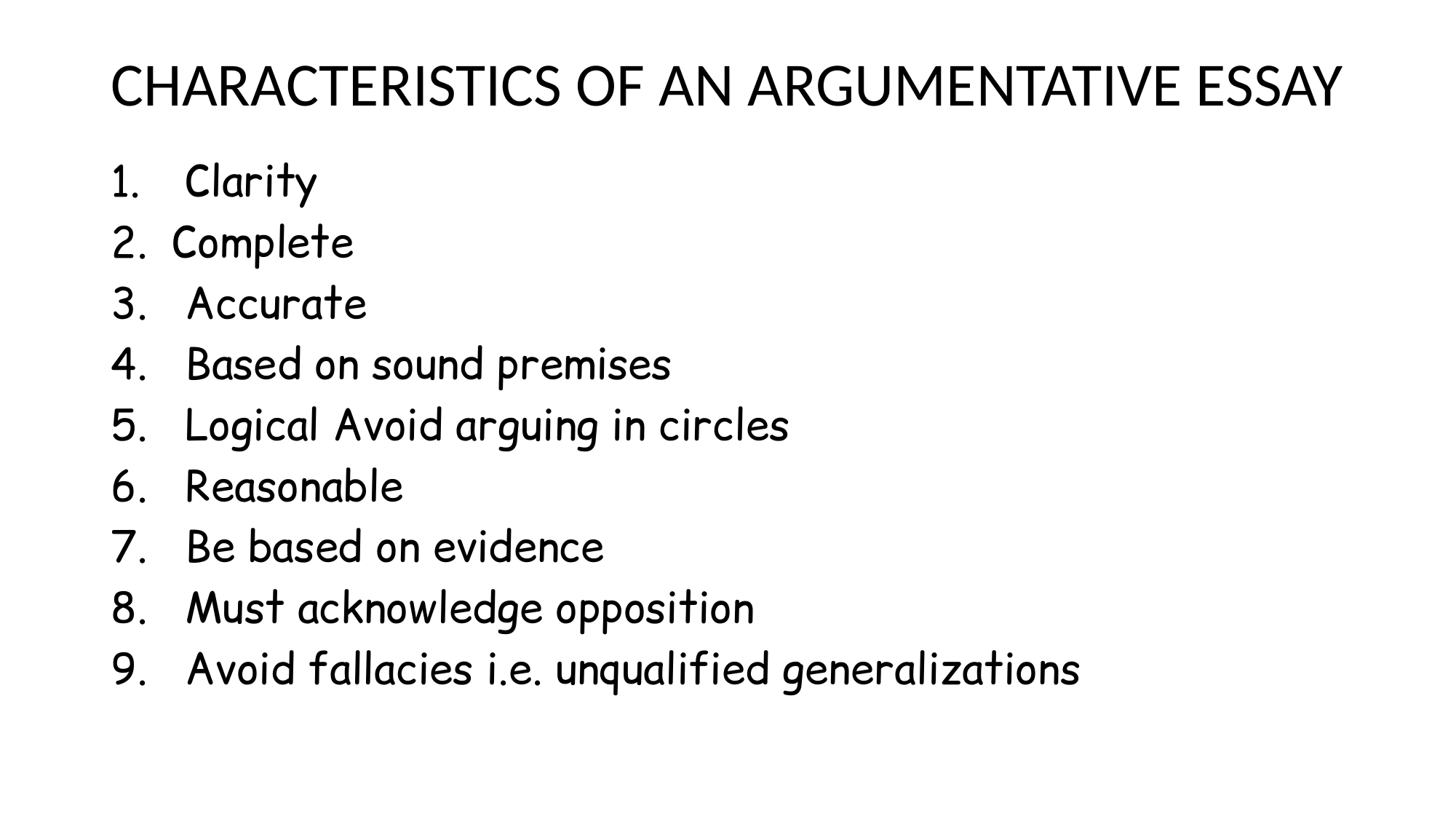

# CHARACTERISTICS OF AN ARGUMENTATIVE ESSAY
 Clarity
Complete
 Accurate
 Based on sound premises
 Logical Avoid arguing in circles
 Reasonable
 Be based on evidence
 Must acknowledge opposition
 Avoid fallacies i.e. unqualified generalizations